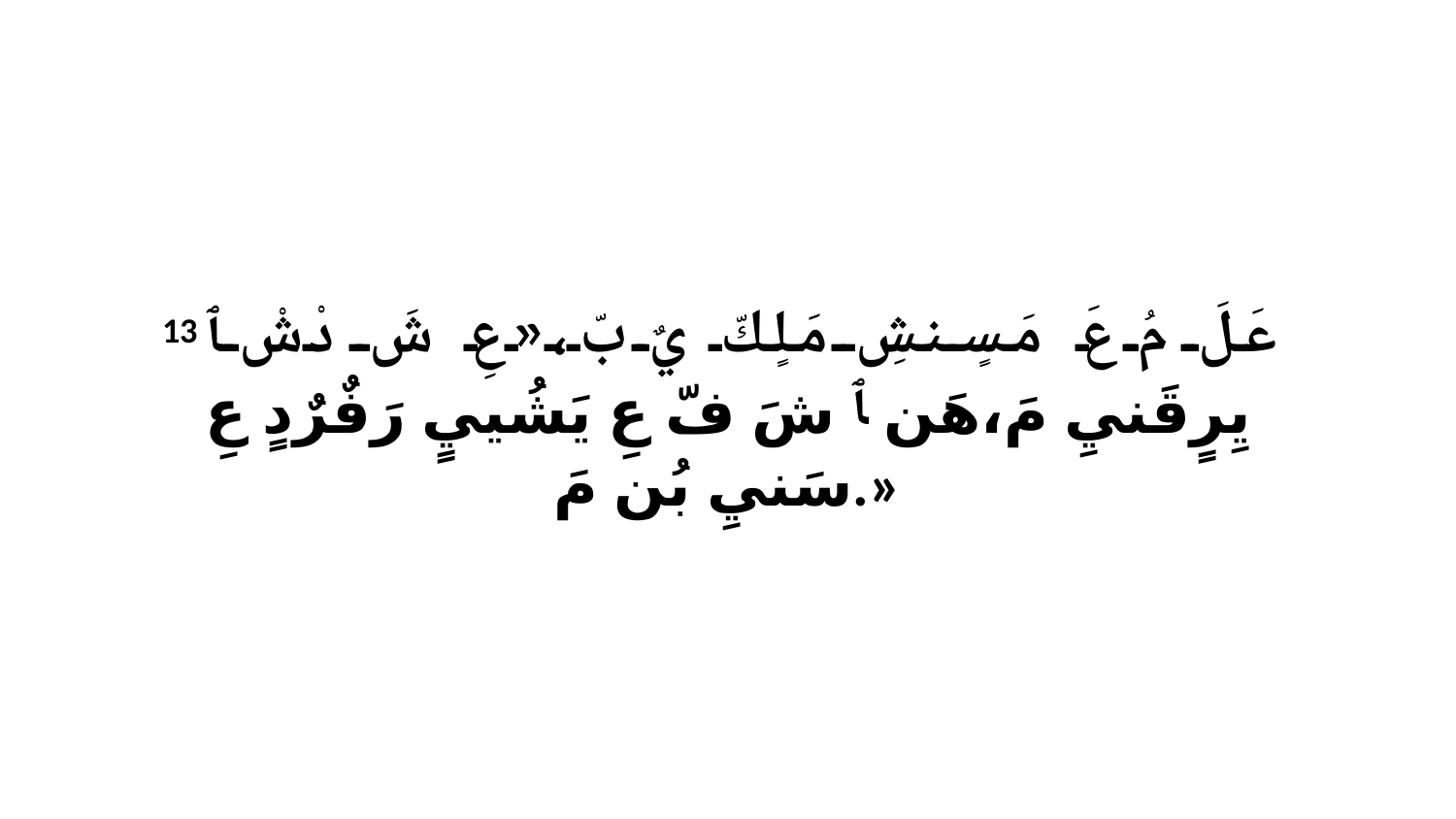

13 عَلَ مُ عَ مَسٍنشِ مَلٍكّ يٌ بّ،«عِ شَ دْشْ ﭑ يِرٍقَنيِ مَ،هَن ﭑ شَ فّ عِ يَشُييٍ رَفٌرٌدٍ عِ سَنيِ بُن مَ.»